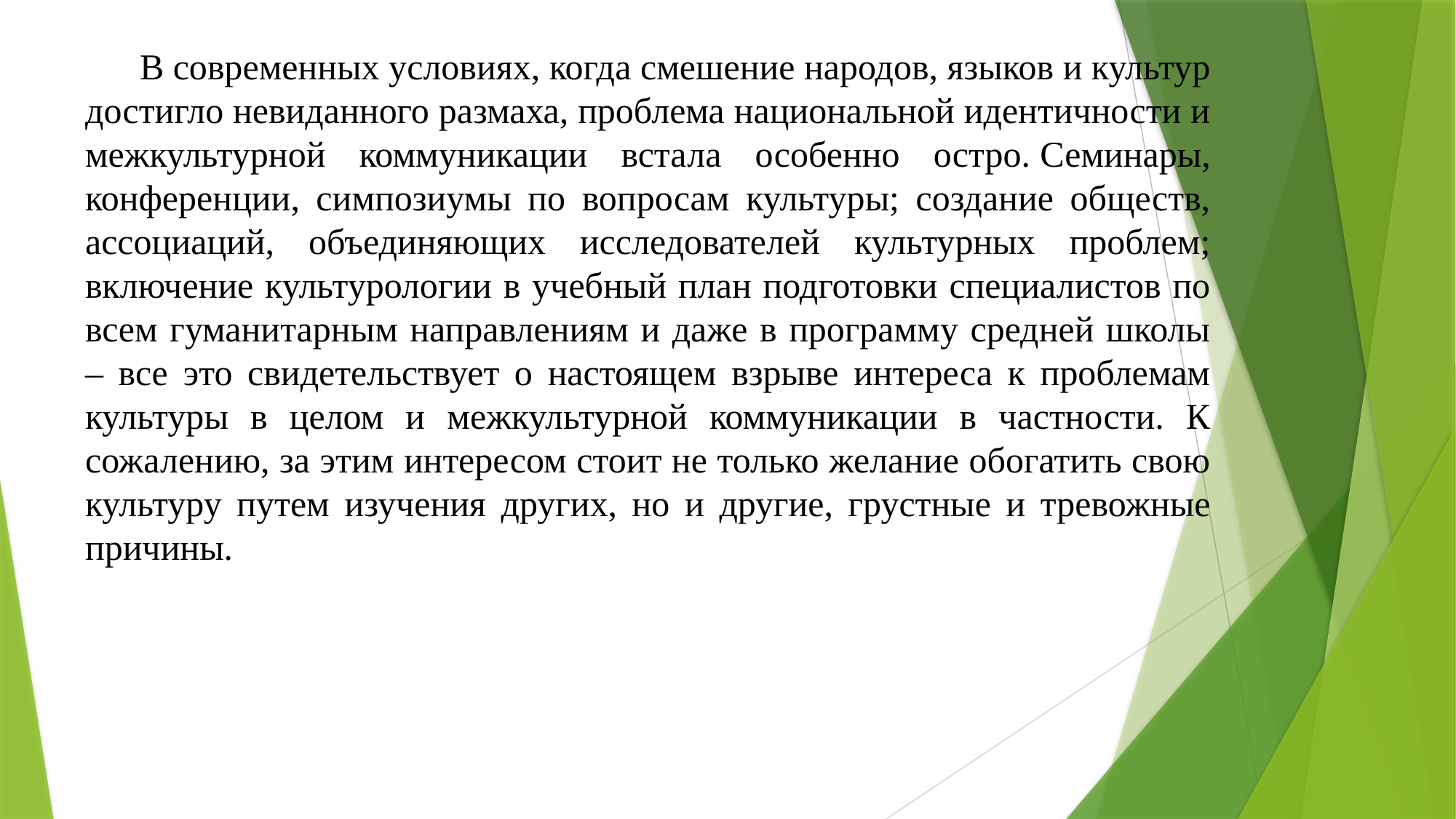

В современных условиях, когда смешение народов, языков и культур достигло невиданного размаха, проблема национальной идентичности и межкультурной коммуникации встала особенно остро. Семинары, конференции, симпозиумы по вопросам культуры; создание обществ, ассоциаций, объединяющих исследователей культурных проблем; включение культурологии в учебный план подготовки специалистов по всем гуманитарным направлениям и даже в программу средней школы – все это свидетельствует о настоящем взрыве интереса к проблемам культуры в целом и межкультурной коммуникации в частности. К сожалению, за этим интересом стоит не только желание обогатить свою культуру путем изучения других, но и другие, грустные и тревожные причины.